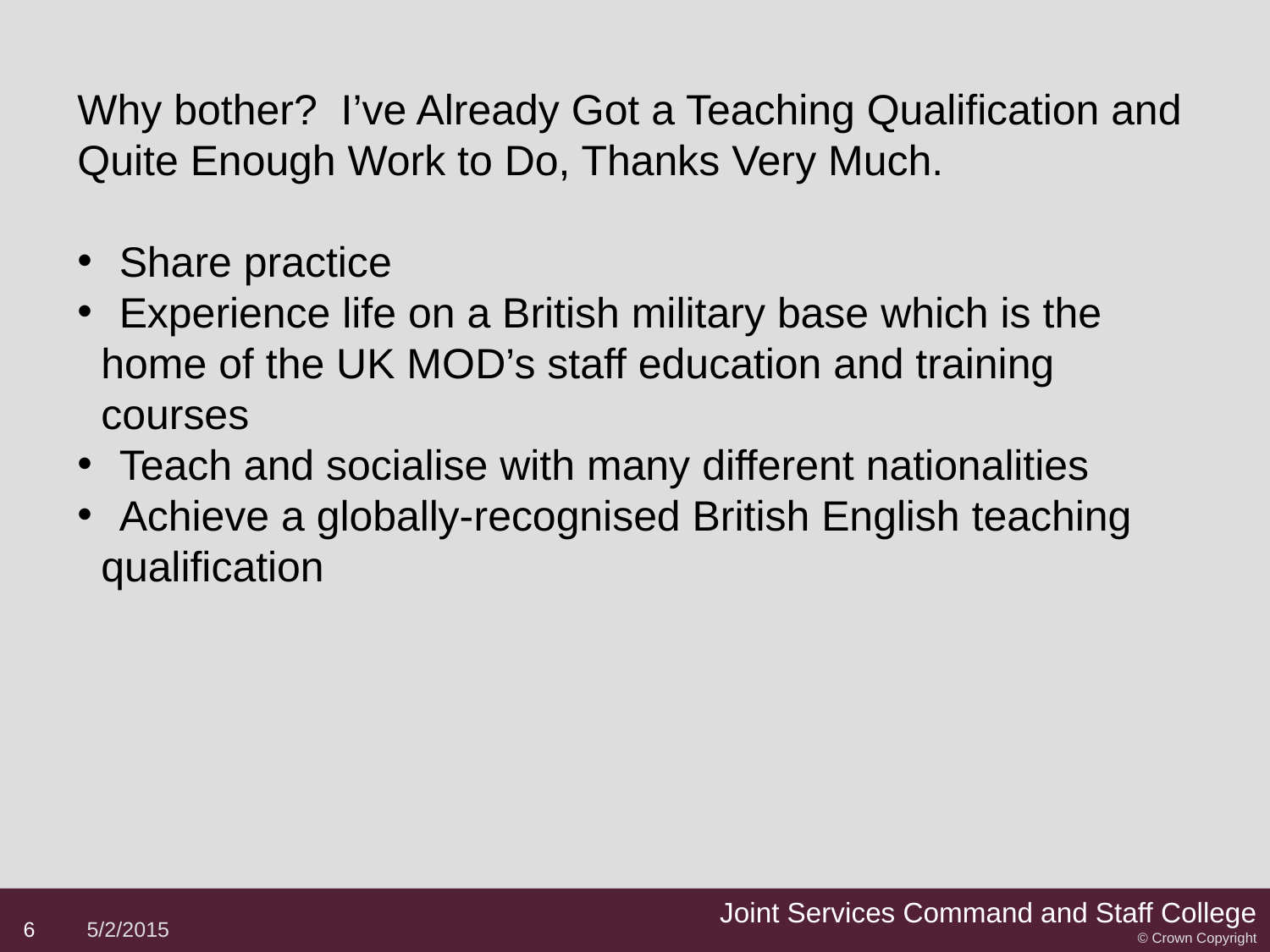

Why bother?  I’ve Already Got a Teaching Qualification and Quite Enough Work to Do, Thanks Very Much.

 Share practice
 Experience life on a British military base which is the
  home of the UK MOD’s staff education and training
  courses
 Teach and socialise with many different nationalities
 Achieve a globally-recognised British English teaching
  qualification

Joint Services Command and Staff College
© Crown Copyright
6
5/2/2015